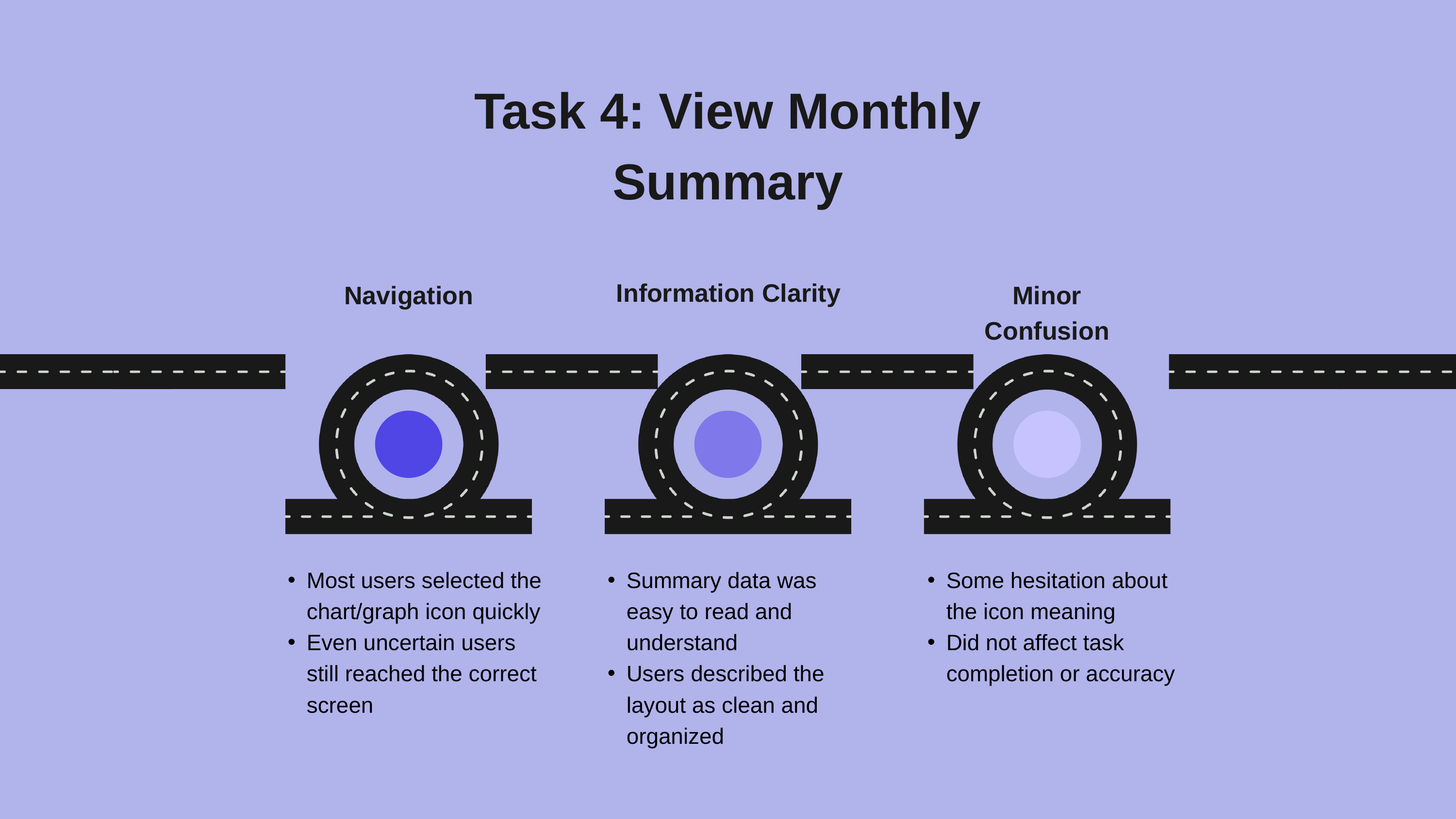

Task 4: View Monthly Summary
Information Clarity
Navigation
Minor Confusion

Most users selected the chart/graph icon quickly
Even uncertain users still reached the correct screen

Summary data was easy to read and understand
Users described the layout as clean and organized

Some hesitation about the icon meaning
Did not affect task completion or accuracy